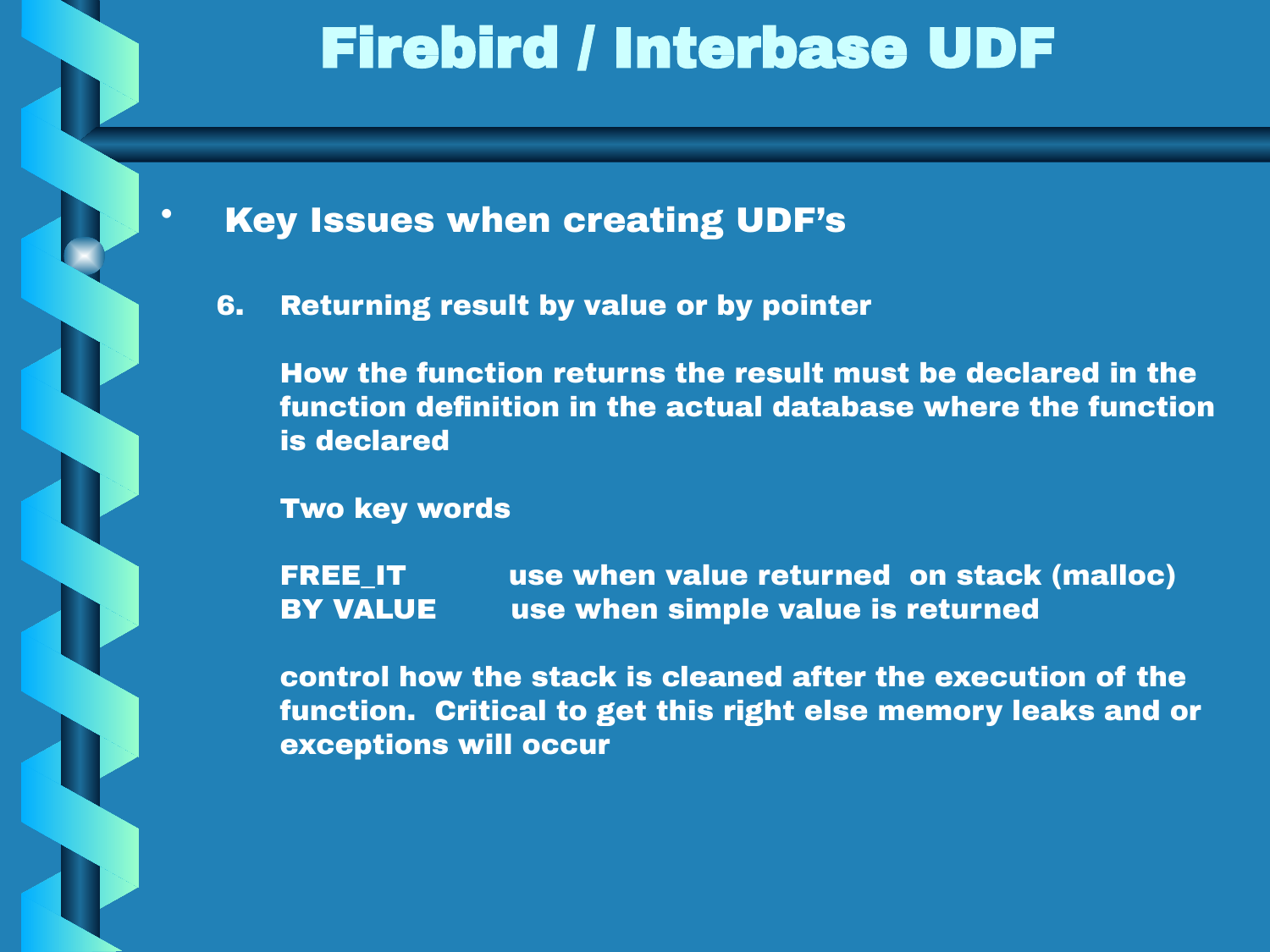

# Firebird / Interbase UDF
Key Issues when creating UDF’s
Returning result by value or by pointer
How the function returns the result must be declared in the function definition in the actual database where the function is declared
Two key words
FREE_IT           use when value returned  on stack (malloc)
BY VALUE        use when simple value is returned
control how the stack is cleaned after the execution of the function.  Critical to get this right else memory leaks and or exceptions will occur